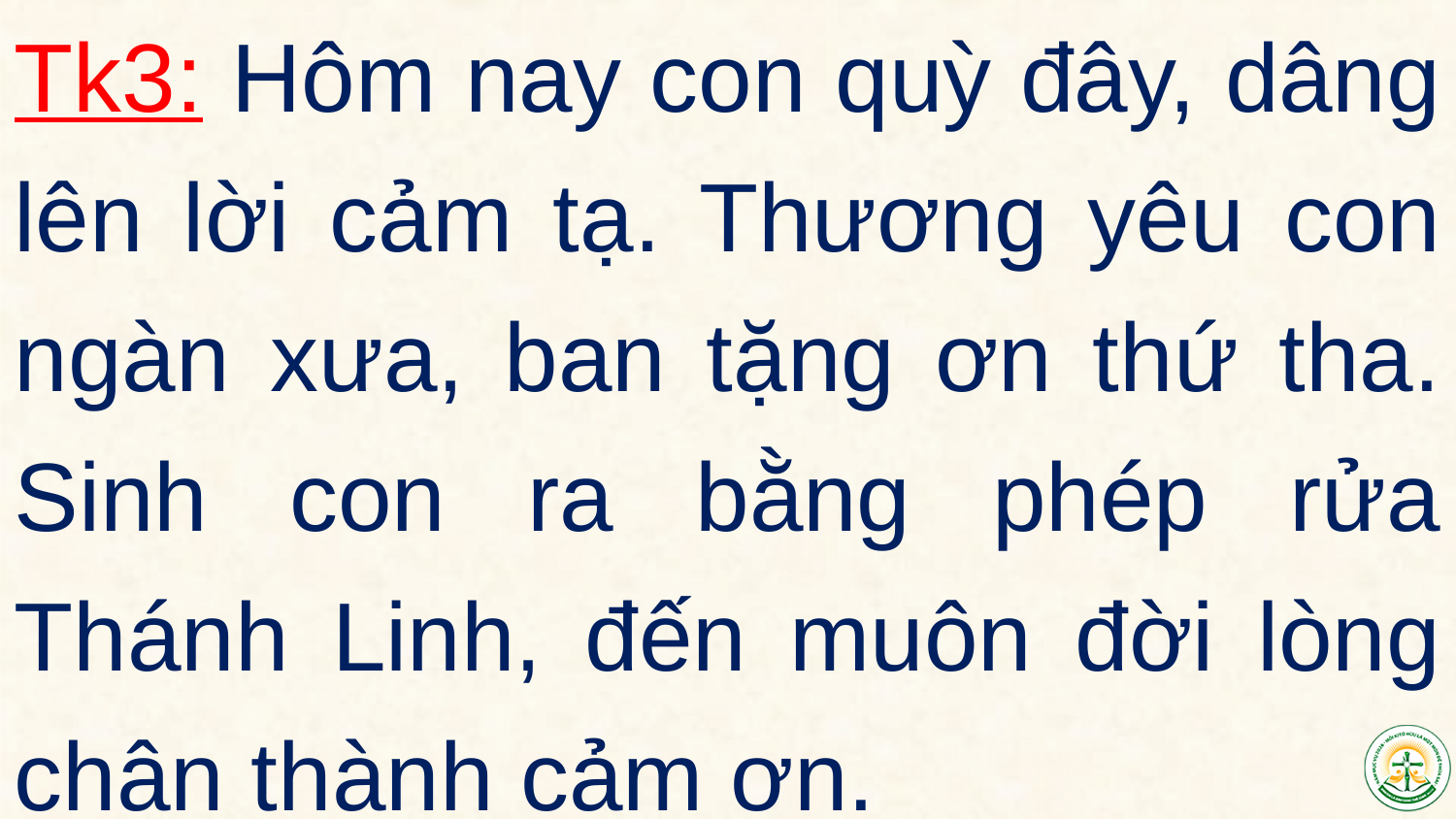

Tk3: Hôm nay con quỳ đây, dâng lên lời cảm tạ. Thương yêu con ngàn xưa, ban tặng ơn thứ tha. Sinh con ra bằng phép rửa Thánh Linh, đến muôn đời lòng chân thành cảm ơn.